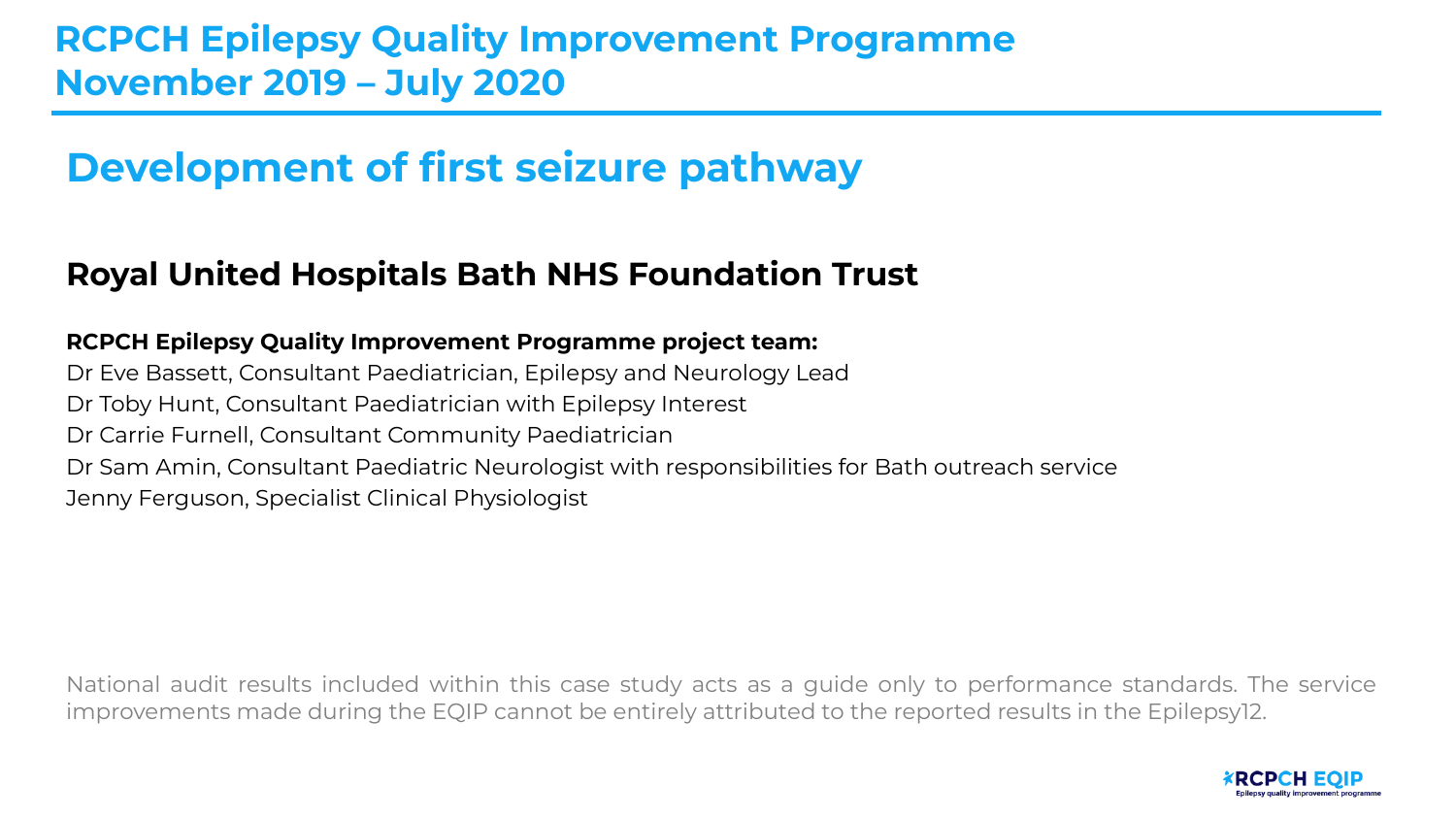

RCPCH Epilepsy Quality Improvement Programme
November 2019 – July 2020
Development of first seizure pathway

Royal United Hospitals Bath NHS Foundation Trust

RCPCH Epilepsy Quality Improvement Programme project team:
Dr Eve Bassett, Consultant Paediatrician, Epilepsy and Neurology Lead
Dr Toby Hunt, Consultant Paediatrician with Epilepsy Interest
Dr Carrie Furnell, Consultant Community Paediatrician
Dr Sam Amin, Consultant Paediatric Neurologist with responsibilities for Bath outreach service
Jenny Ferguson, Specialist Clinical Physiologist

National audit results included within this case study acts as a guide only to performance standards. The service improvements made during the EQIP cannot be entirely attributed to the reported results in the Epilepsy12.